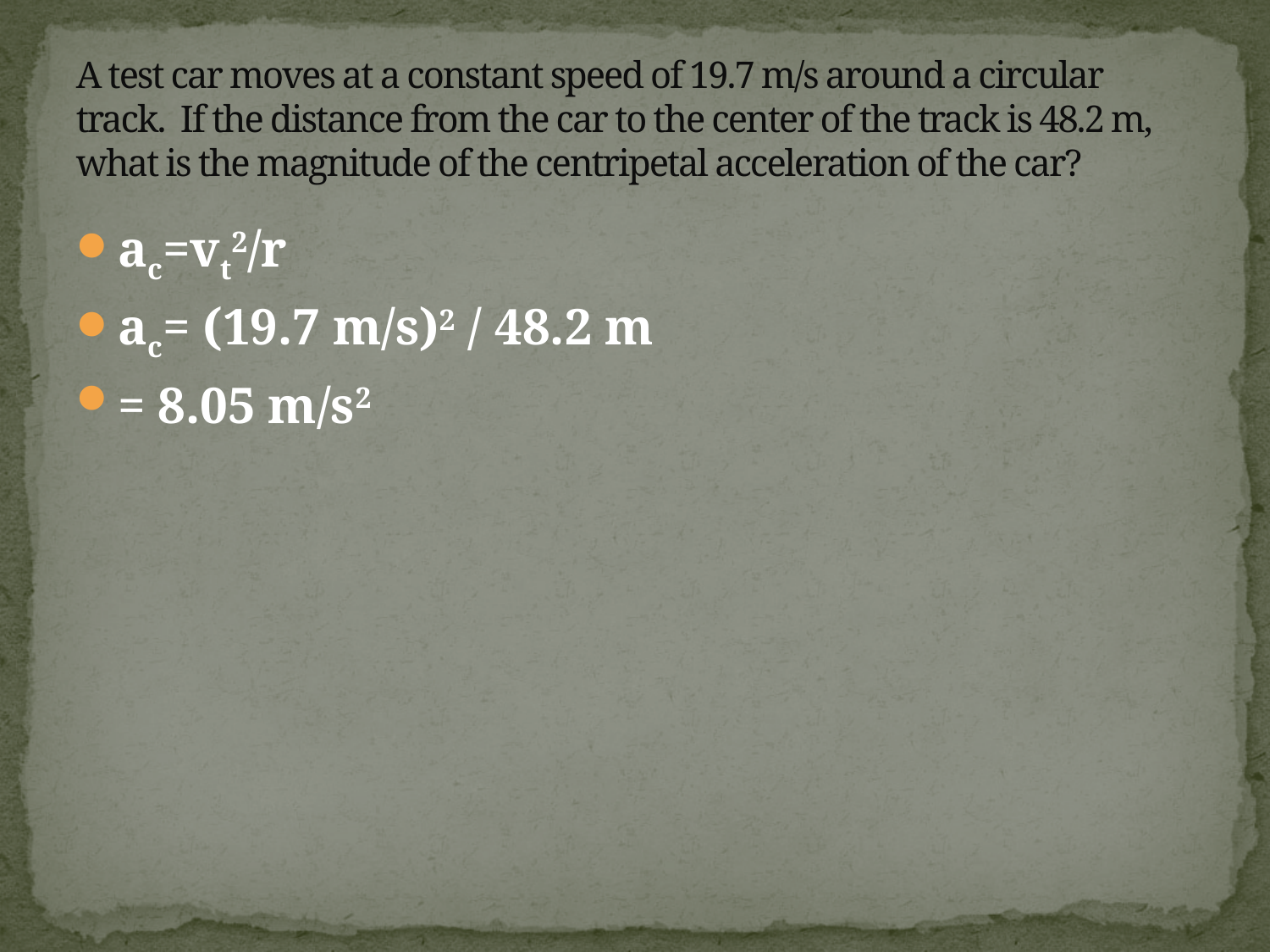

# A test car moves at a constant speed of 19.7 m/s around a circular track.  If the distance from the car to the center of the track is 48.2 m, what is the magnitude of the centripetal acceleration of the car?
ac=vt2/r
ac= (19.7 m/s)2 / 48.2 m
= 8.05 m/s2